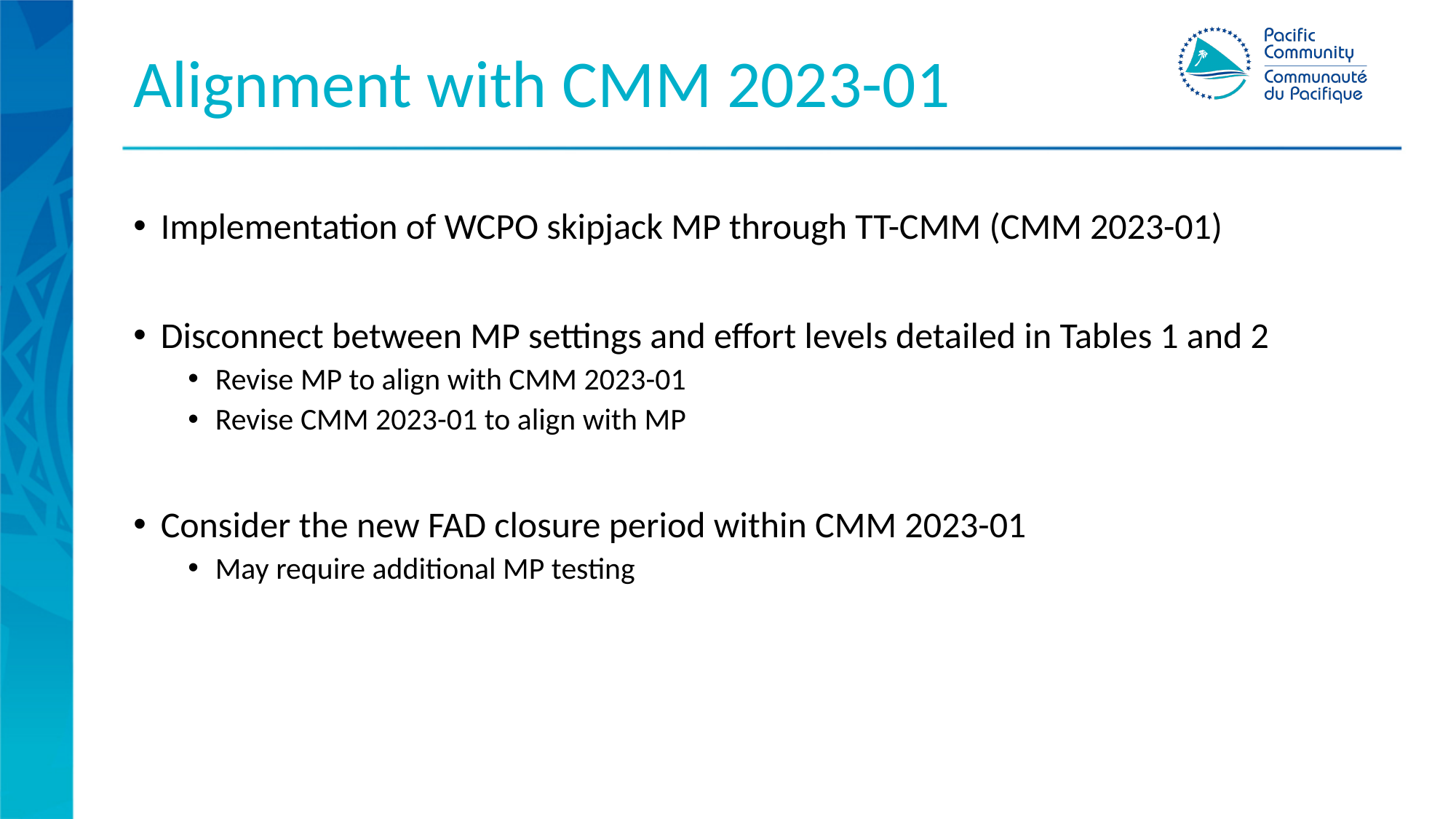

# Alignment with CMM 2023-01
Implementation of WCPO skipjack MP through TT-CMM (CMM 2023-01)

Disconnect between MP settings and effort levels detailed in Tables 1 and 2
Revise MP to align with CMM 2023-01
Revise CMM 2023-01 to align with MP

Consider the new FAD closure period within CMM 2023-01
May require additional MP testing